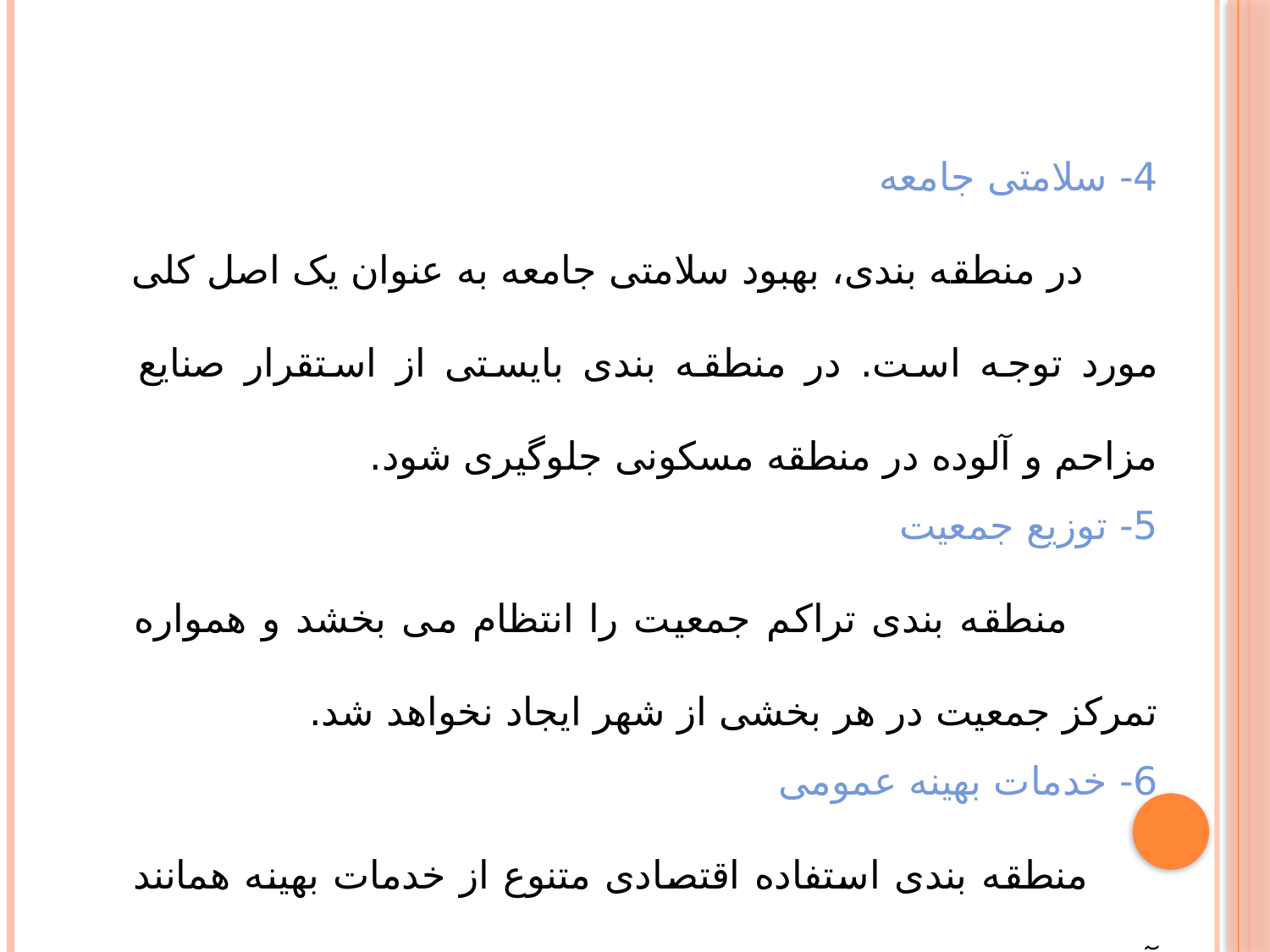

4- سلامتی جامعه
      در منطقه بندی، بهبود سلامتی جامعه به عنوان یک اصل کلی مورد توجه است. در منطقه بندی بایستی از استقرار صنایع مزاحم و آلوده در منطقه مسکونی جلوگیری شود.
5- توزیع جمعیت
      منطقه بندی تراکم جمعیت را انتظام می بخشد و همواره تمرکز جمعیت در هر بخشی از شهر ایجاد نخواهد شد.
6- خدمات بهینه عمومی
     منطقه بندی استفاده اقتصادی متنوع از خدمات بهینه همانند آب، دفع فاضلاب، تلفن و غیره را مجاز می شمارد.